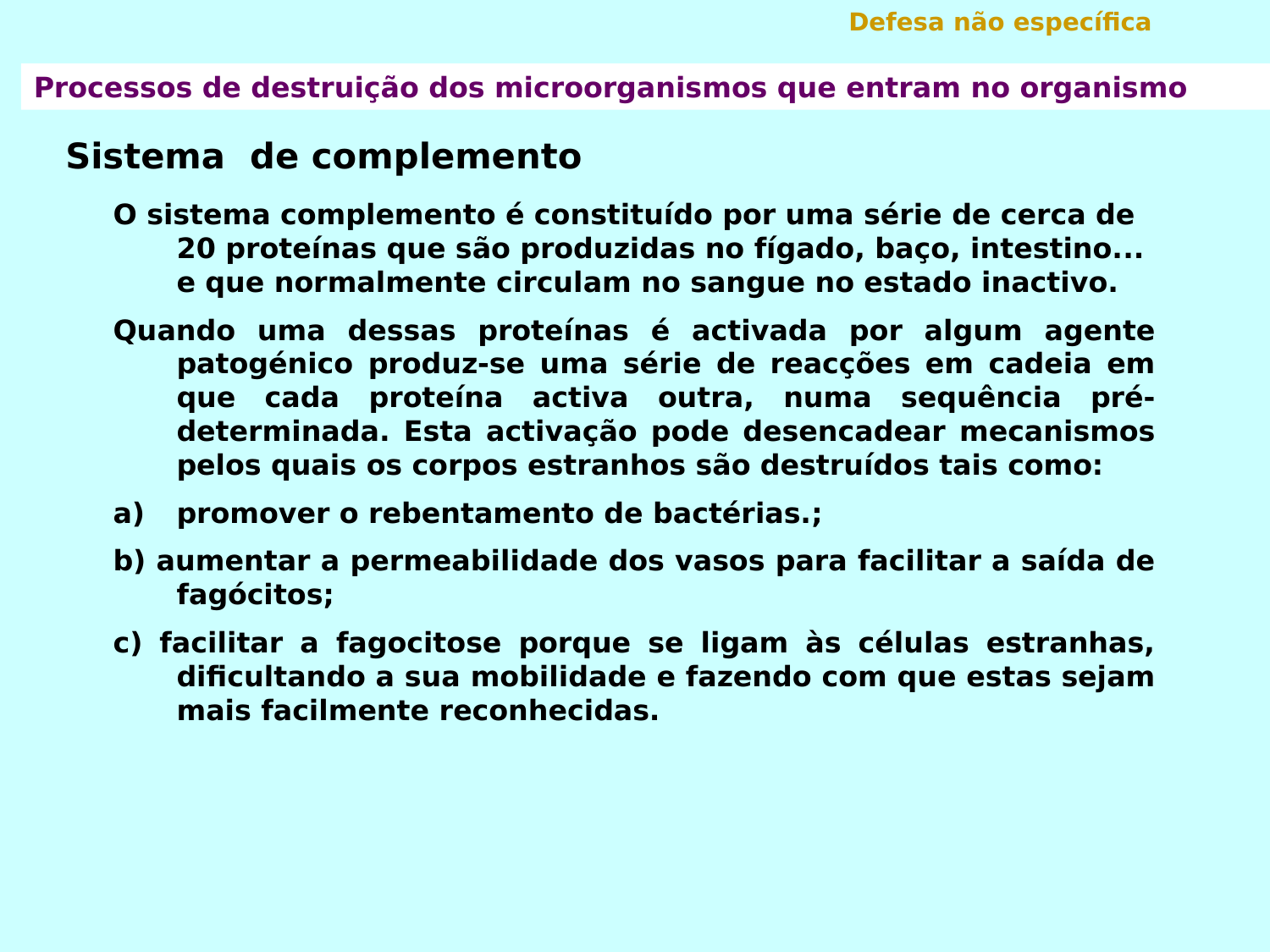

Defesa não específica
Processos de destruição dos microorganismos que entram no organismo
Sistema  de complemento
O sistema complemento é constituído por uma série de cerca de 20 proteínas que são produzidas no fígado, baço, intestino... e que normalmente circulam no sangue no estado inactivo.
Quando uma dessas proteínas é activada por algum agente patogénico produz-se uma série de reacções em cadeia em que cada proteína activa outra, numa sequência pré-determinada. Esta activação pode desencadear mecanismos pelos quais os corpos estranhos são destruídos tais como:
promover o rebentamento de bactérias.;
b) aumentar a permeabilidade dos vasos para facilitar a saída de fagócitos;
c) facilitar a fagocitose porque se ligam às células estranhas, dificultando a sua mobilidade e fazendo com que estas sejam mais facilmente reconhecidas.